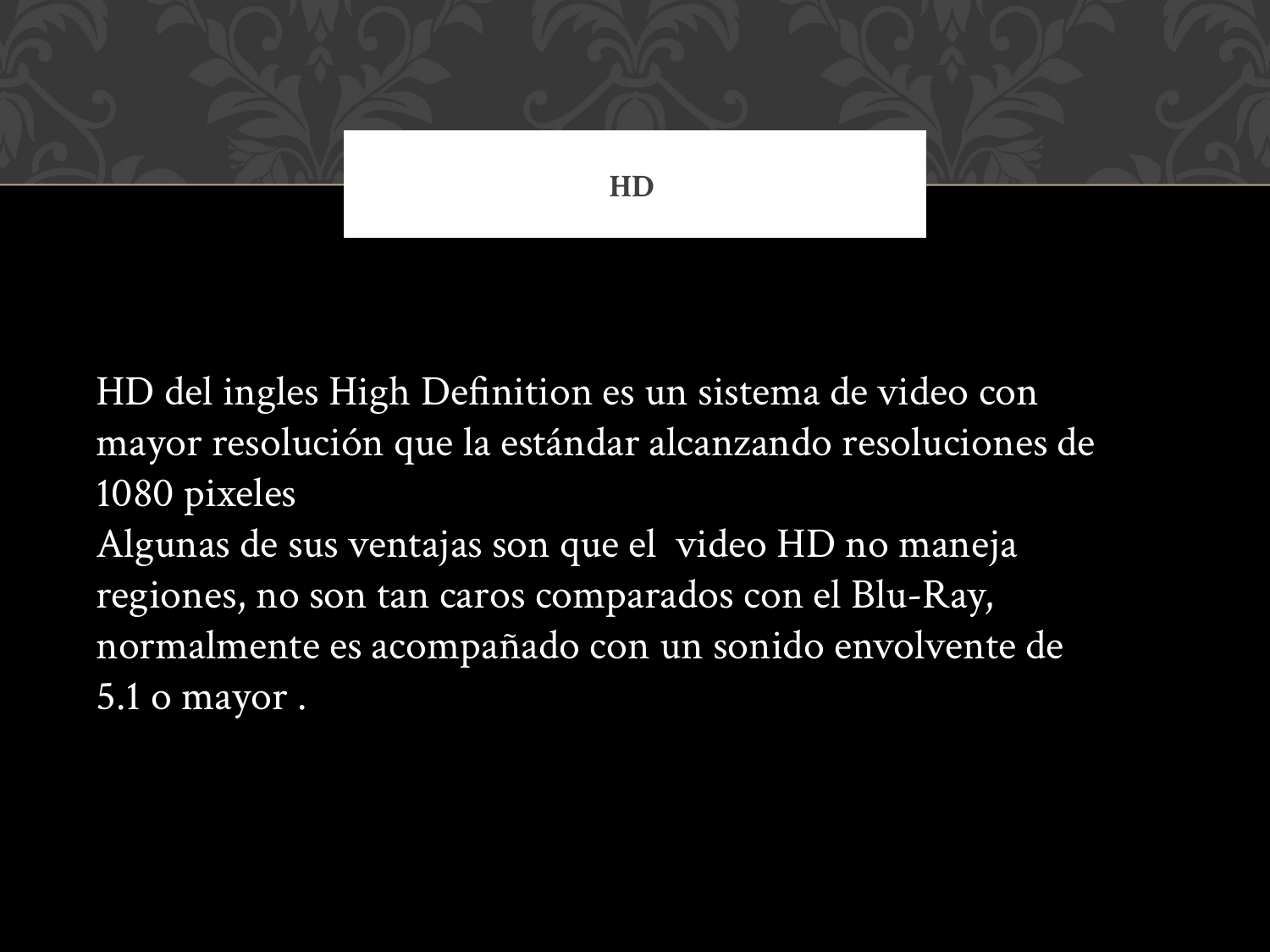

# Hd
HD del ingles High Definition es un sistema de video con mayor resolución que la estándar alcanzando resoluciones de 1080 pixeles
Algunas de sus ventajas son que el  video HD no maneja regiones, no son tan caros comparados con el Blu-Ray, normalmente es acompañado con un sonido envolvente de 5.1 o mayor .